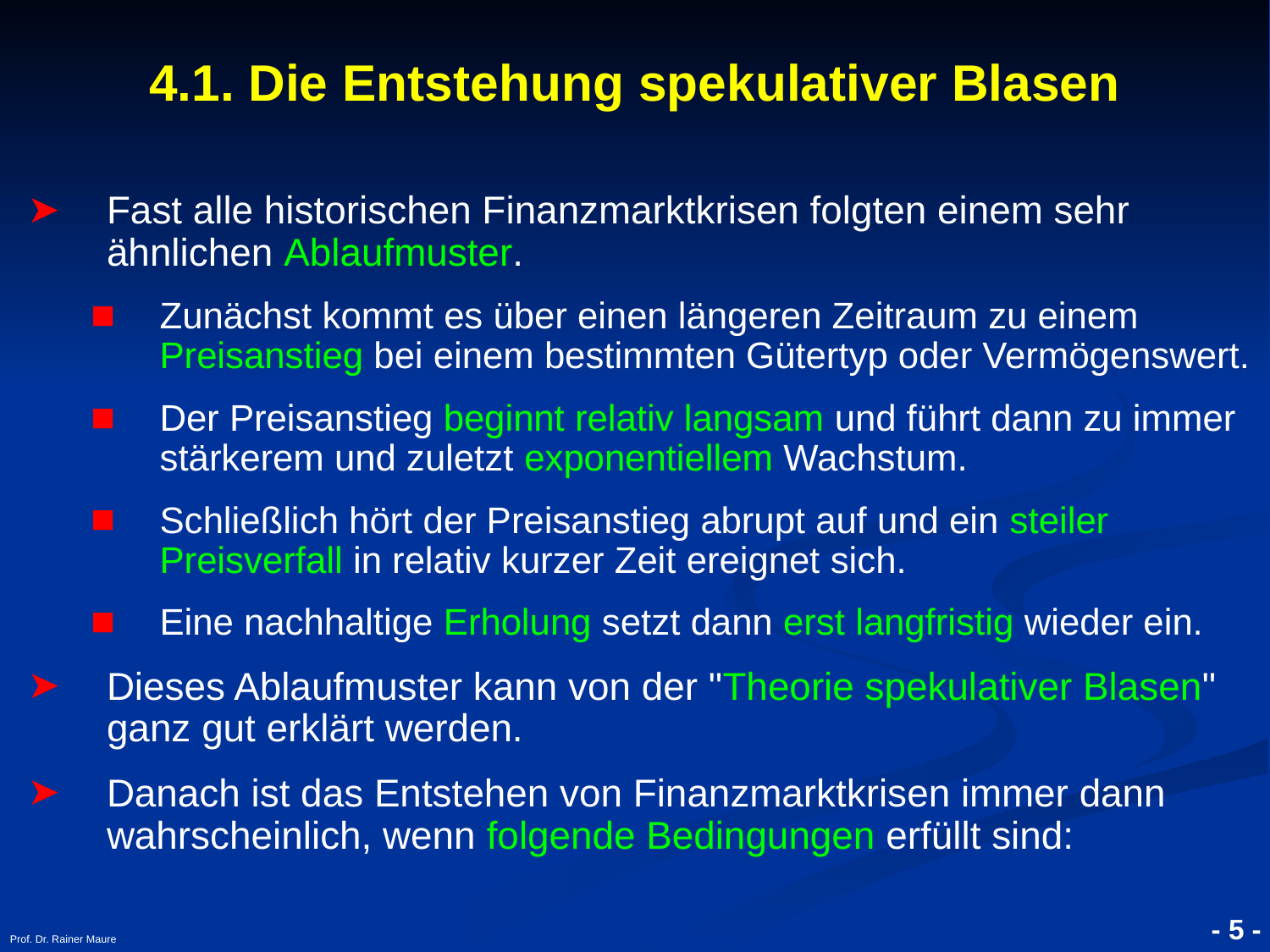

# 4.1. Die Entstehung spekulativer Blasen
Fast alle historischen Finanzmarktkrisen folgten einem sehr ähnlichen Ablaufmuster.
Zunächst kommt es über einen längeren Zeitraum zu einem Preisanstieg bei einem bestimmten Gütertyp oder Vermögenswert.
Der Preisanstieg beginnt relativ langsam und führt dann zu immer stärkerem und zuletzt exponentiellem Wachstum.
Schließlich hört der Preisanstieg abrupt auf und ein steiler Preisverfall in relativ kurzer Zeit ereignet sich.
Eine nachhaltige Erholung setzt dann erst langfristig wieder ein.
Dieses Ablaufmuster kann von der "Theorie spekulativer Blasen" ganz gut erklärt werden.
Danach ist das Entstehen von Finanzmarktkrisen immer dann wahrscheinlich, wenn folgende Bedingungen erfüllt sind:

Prof. Dr. Rainer Maure
- 5 -